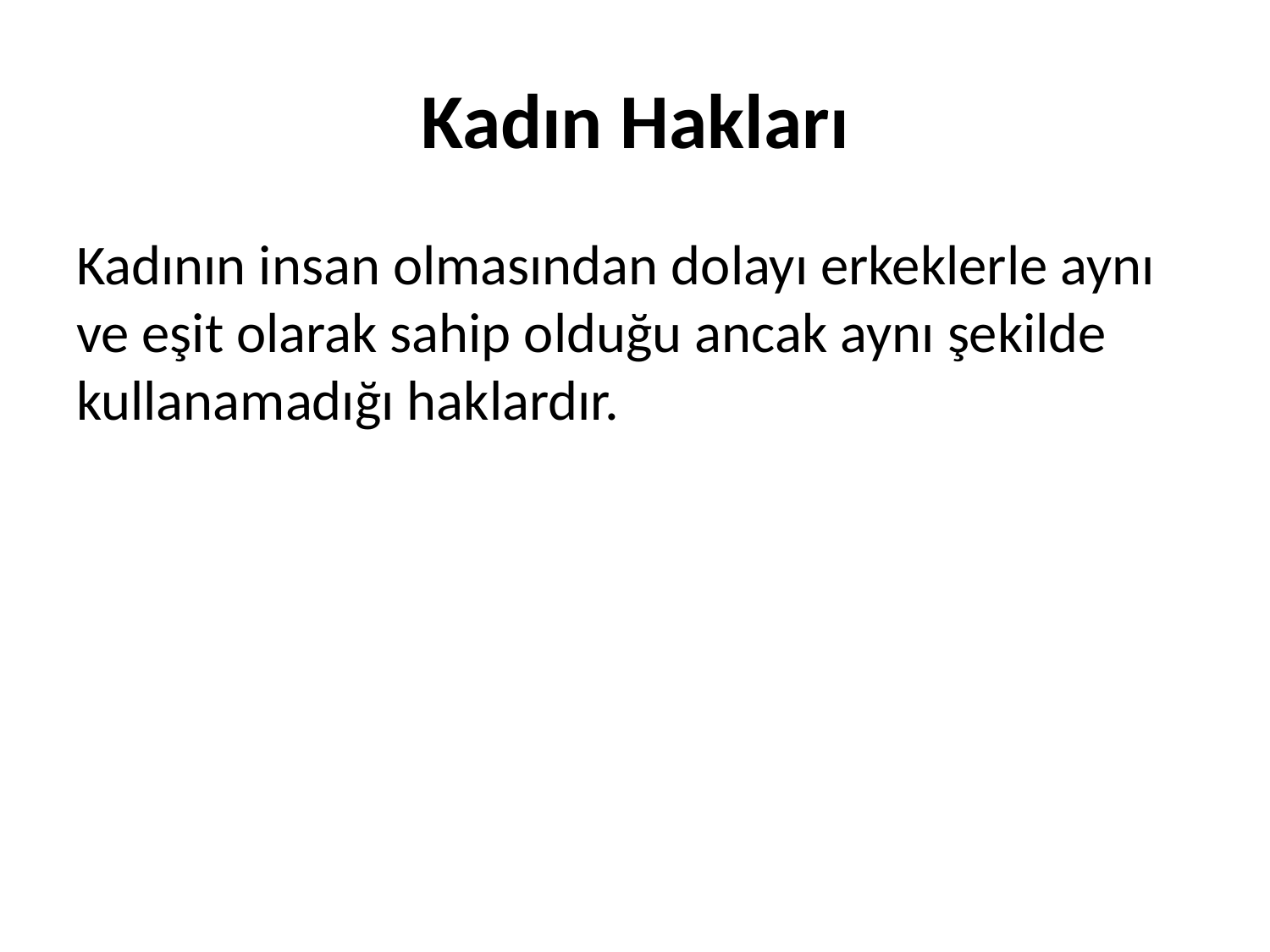

# Kadın Hakları
Kadının insan olmasından dolayı erkeklerle aynı ve eşit olarak sahip olduğu ancak aynı şekilde kullanamadığı haklardır.